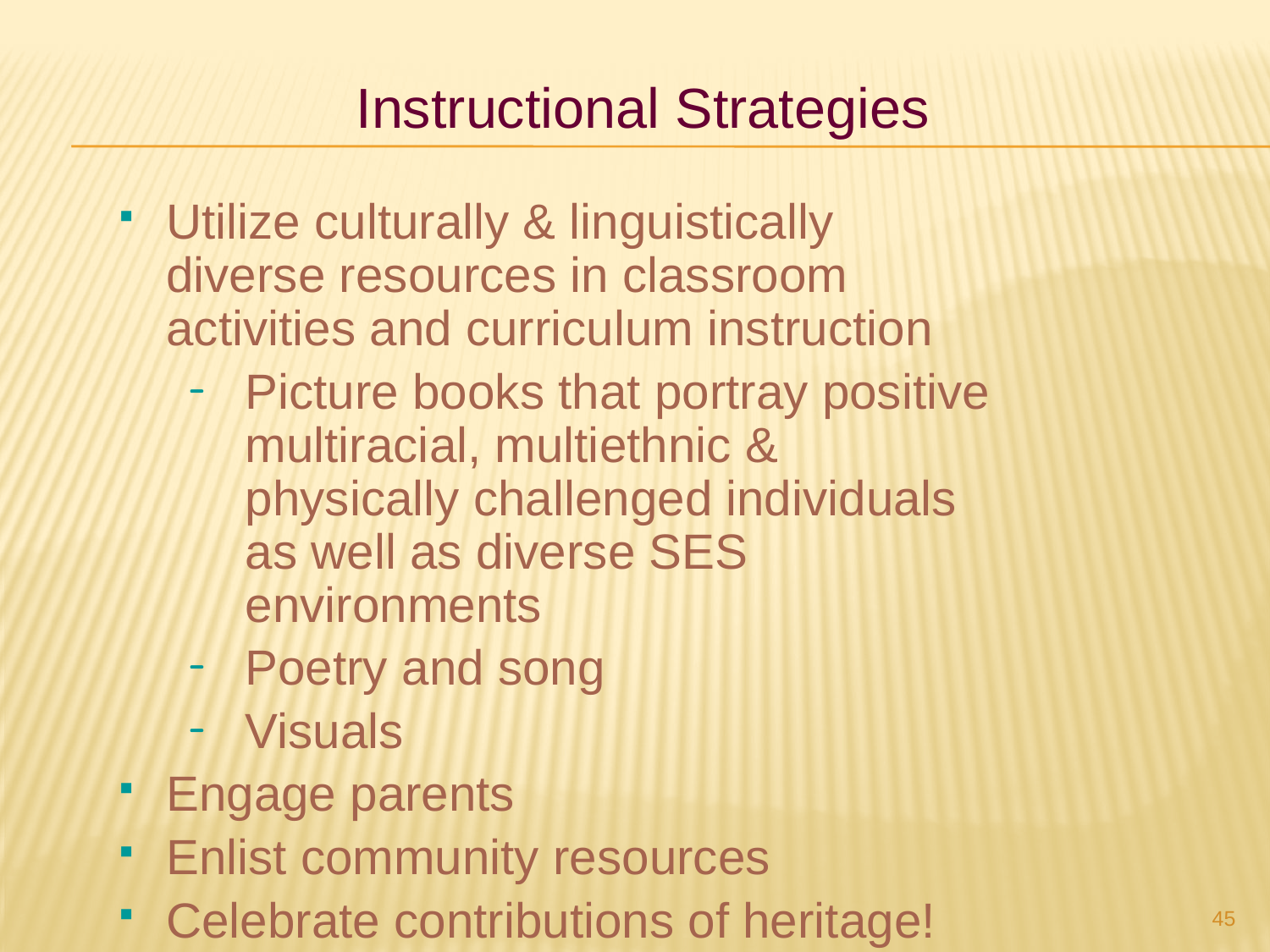

Instructional Strategies
Utilize culturally & linguistically diverse resources in classroom activities and curriculum instruction
Picture books that portray positive multiracial, multiethnic & physically challenged individuals as well as diverse SES environments
Poetry and song
Visuals
Engage parents
Enlist community resources
Celebrate contributions of heritage!
45